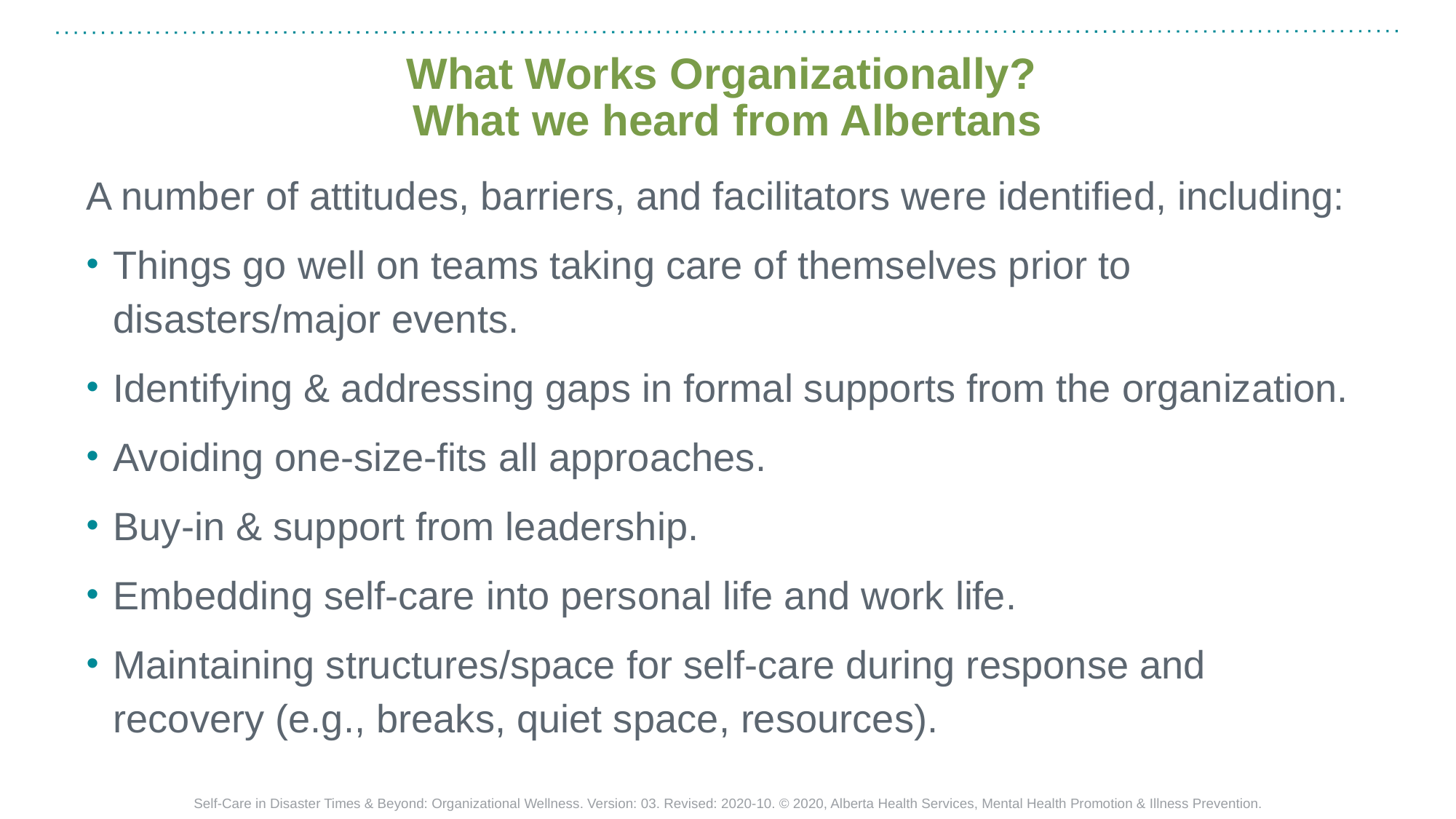

# What Works Organizationally? What we heard from Albertans
A number of attitudes, barriers, and facilitators were identified, including:
Things go well on teams taking care of themselves prior to disasters/major events.
Identifying & addressing gaps in formal supports from the organization.
Avoiding one-size-fits all approaches.
Buy-in & support from leadership.
Embedding self-care into personal life and work life.
Maintaining structures/space for self-care during response and recovery (e.g., breaks, quiet space, resources).
Self-Care in Disaster Times & Beyond: Organizational Wellness. Version: 03. Revised: 2020-10. © 2020, Alberta Health Services, Mental Health Promotion & Illness Prevention.